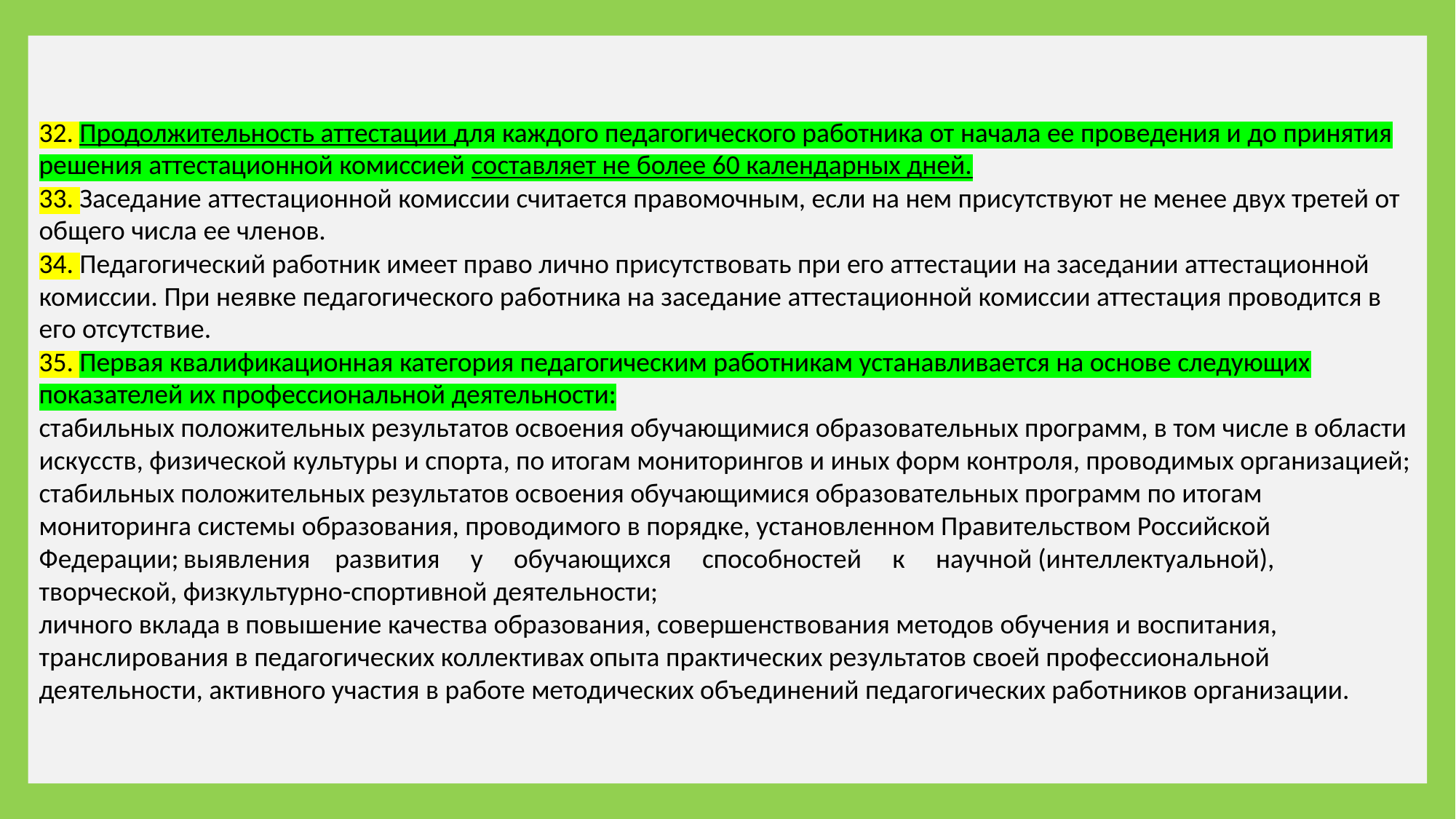

32. Продолжительность аттестации для каждого педагогического работника от начала ее проведения и до принятия решения аттестационной комиссией составляет не более 60 календарных дней.
33. Заседание аттестационной комиссии считается правомочным, если на нем присутствуют не менее двух третей от общего числа ее членов.
34. Педагогический работник имеет право лично присутствовать при его аттестации на заседании аттестационной комиссии. При неявке педагогического работника на заседание аттестационной комиссии аттестация проводится в его отсутствие.
35. Первая квалификационная категория педагогическим работникам устанавливается на основе следующих показателей их профессиональной деятельности:
стабильных положительных результатов освоения обучающимися образовательных программ, в том числе в области искусств, физической культуры и спорта, по итогам мониторингов и иных форм контроля, проводимых организацией; стабильных положительных результатов освоения обучающимися образовательных программ по итогам мониторинга системы образования, проводимого в порядке, установленном Правительством Российской Федерации; выявления    развития     у     обучающихся     способностей     к     научной (интеллектуальной), творческой, физкультурно-спортивной деятельности;
личного вклада в повышение качества образования, совершенствования методов обучения и воспитания, транслирования в педагогических коллективах опыта практических результатов своей профессиональной деятельности, активного участия в работе методических объединений педагогических работников организации.